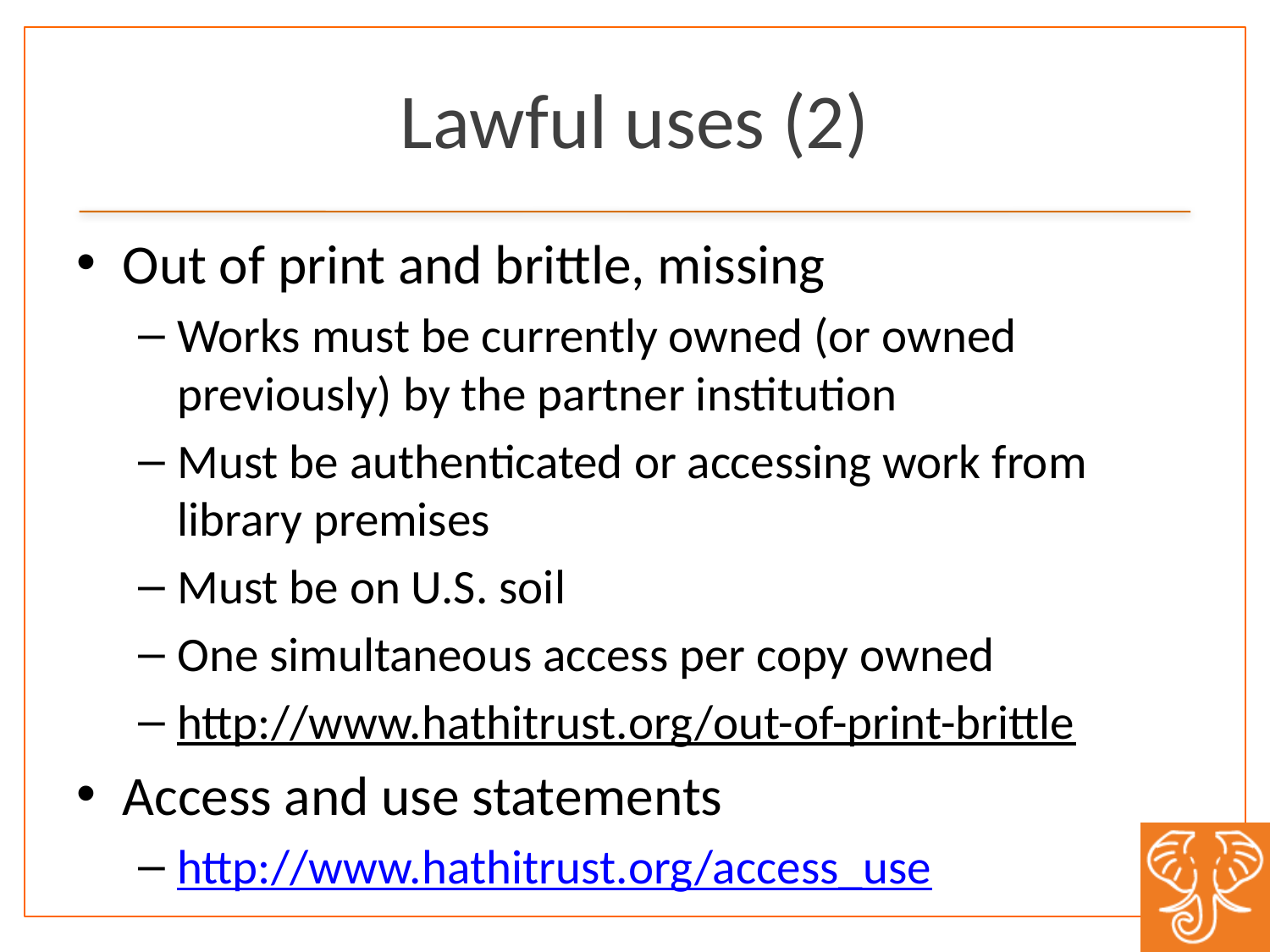

# Lawful uses (2)
Out of print and brittle, missing
Works must be currently owned (or owned previously) by the partner institution
Must be authenticated or accessing work from library premises
Must be on U.S. soil
One simultaneous access per copy owned
http://www.hathitrust.org/out-of-print-brittle
Access and use statements
http://www.hathitrust.org/access_use